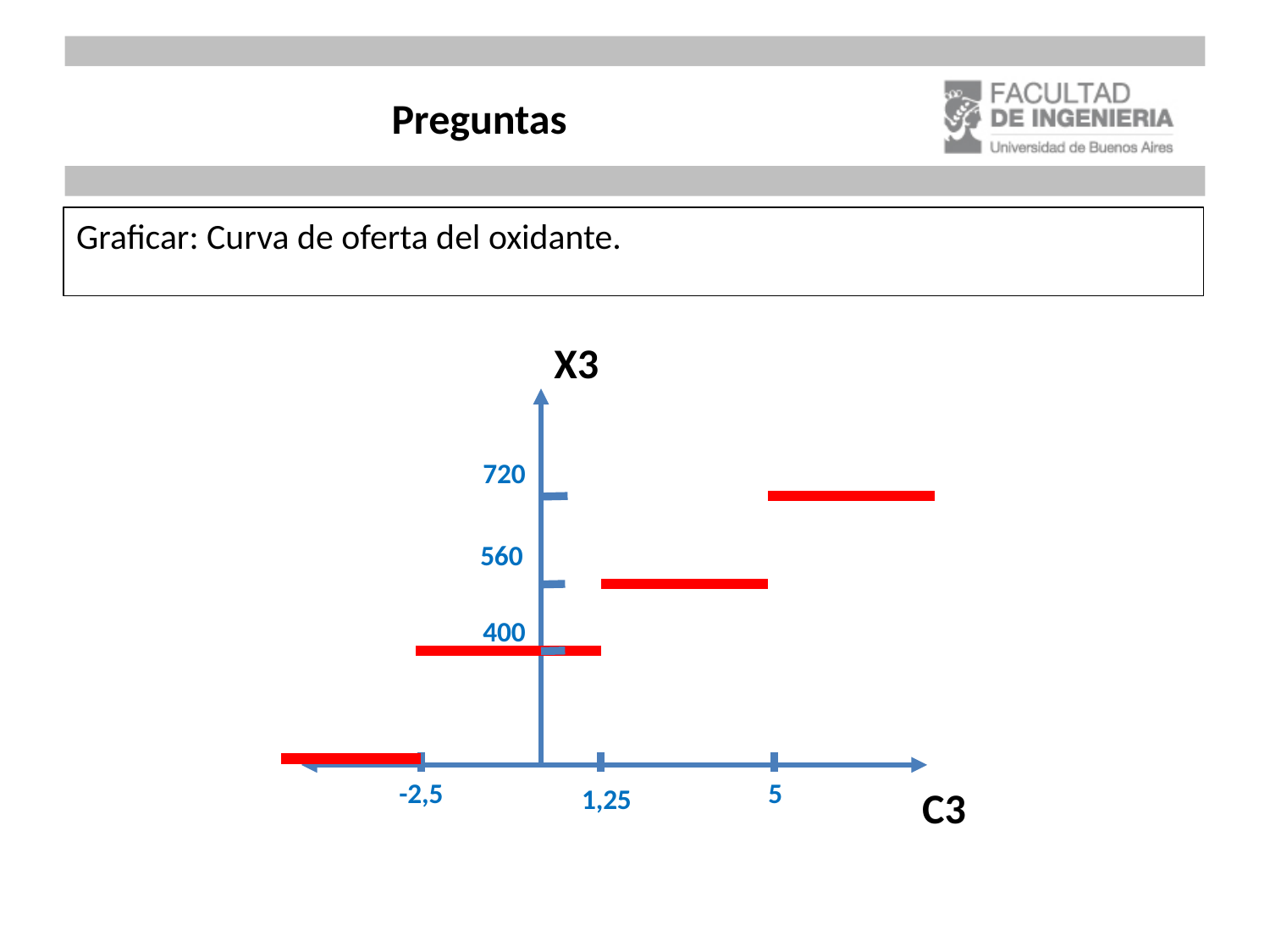

# Preguntas
Graficar: Curva de oferta del oxidante.

X3
720
560
400
-2,5
5
1,25
C3